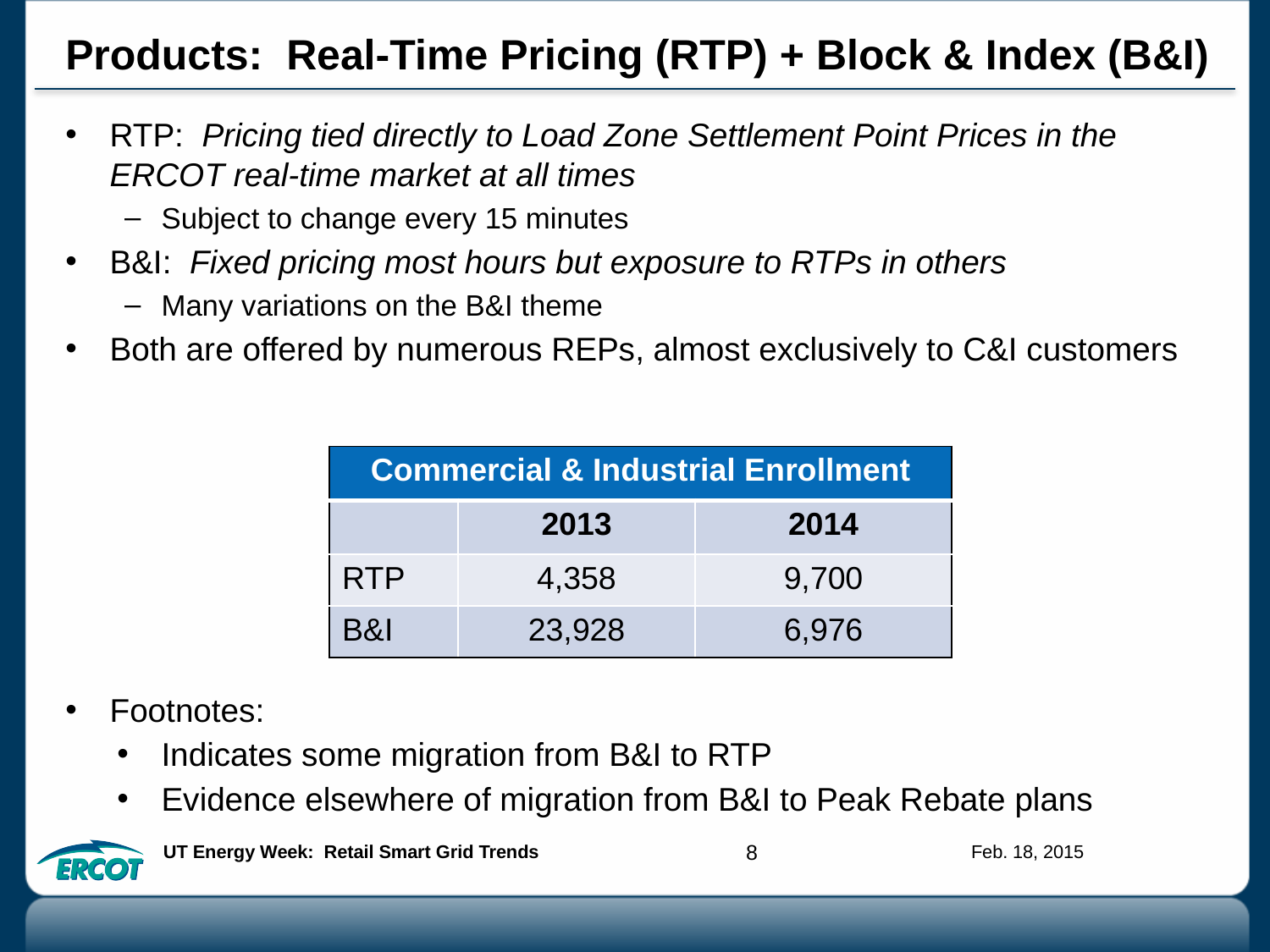

# Products:  Real-Time Pricing (RTP) + Block & Index (B&I)
RTP:  Pricing tied directly to Load Zone Settlement Point Prices in the ERCOT real-time market at all times
Subject to change every 15 minutes
B&I:  Fixed pricing most hours but exposure to RTPs in others
Many variations on the B&I theme
Both are offered by numerous REPs, almost exclusively to C&I customers

Footnotes:
Indicates some migration from B&I to RTP
Evidence elsewhere of migration from B&I to Peak Rebate plans
| Commercial & Industrial Enrollment |  |  |
| --- | --- | --- |
|  | 2013 | 2014 |
| RTP | 4,358 | 9,700 |
| B&I | 23,928 | 6,976 |